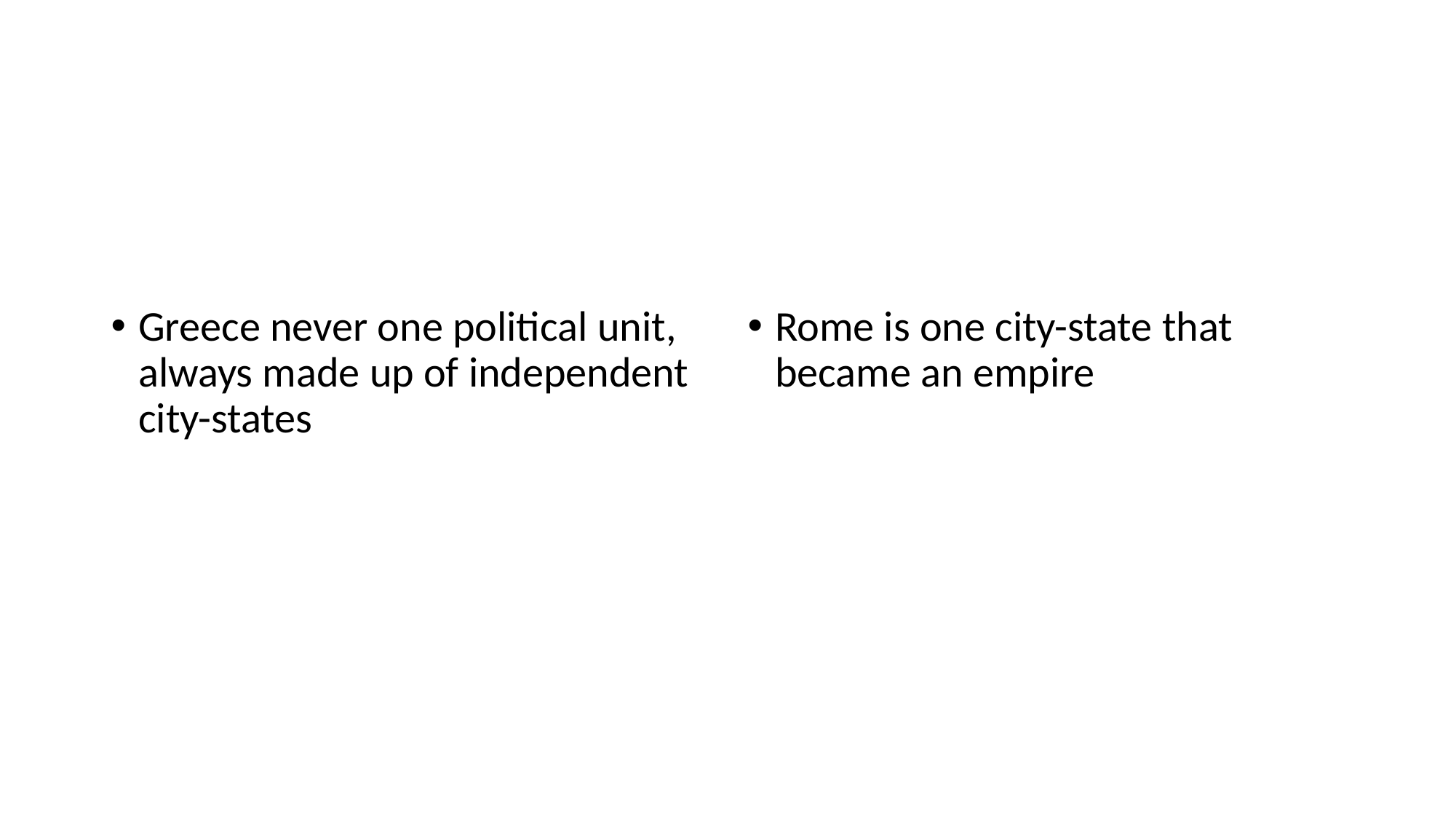

#

Greece never one political unit, always made up of independent city-states
Rome is one city-state that became an empire